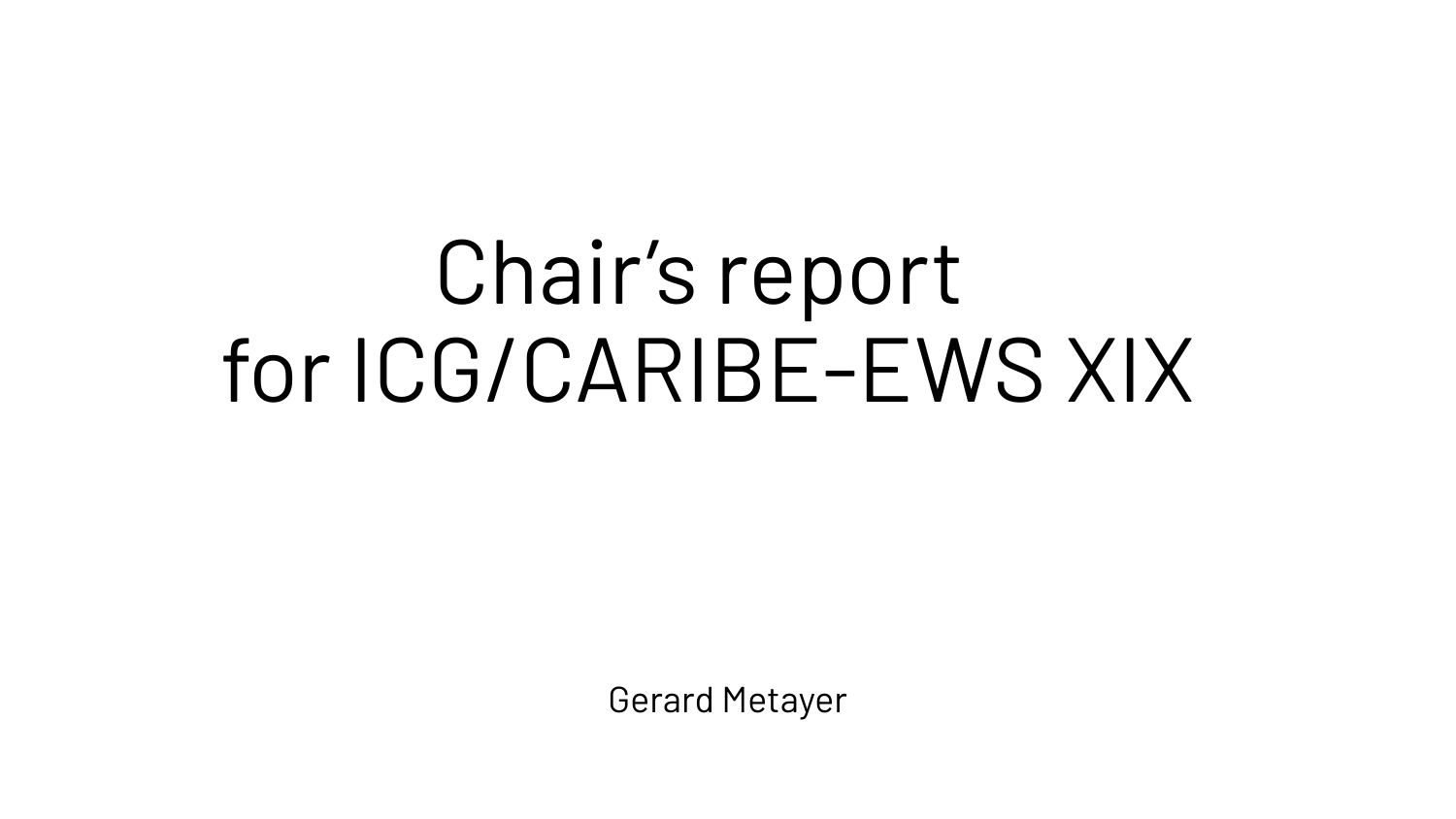

# Chair’s report for ICG/CARIBE-EWS XIX
Gerard Metayer